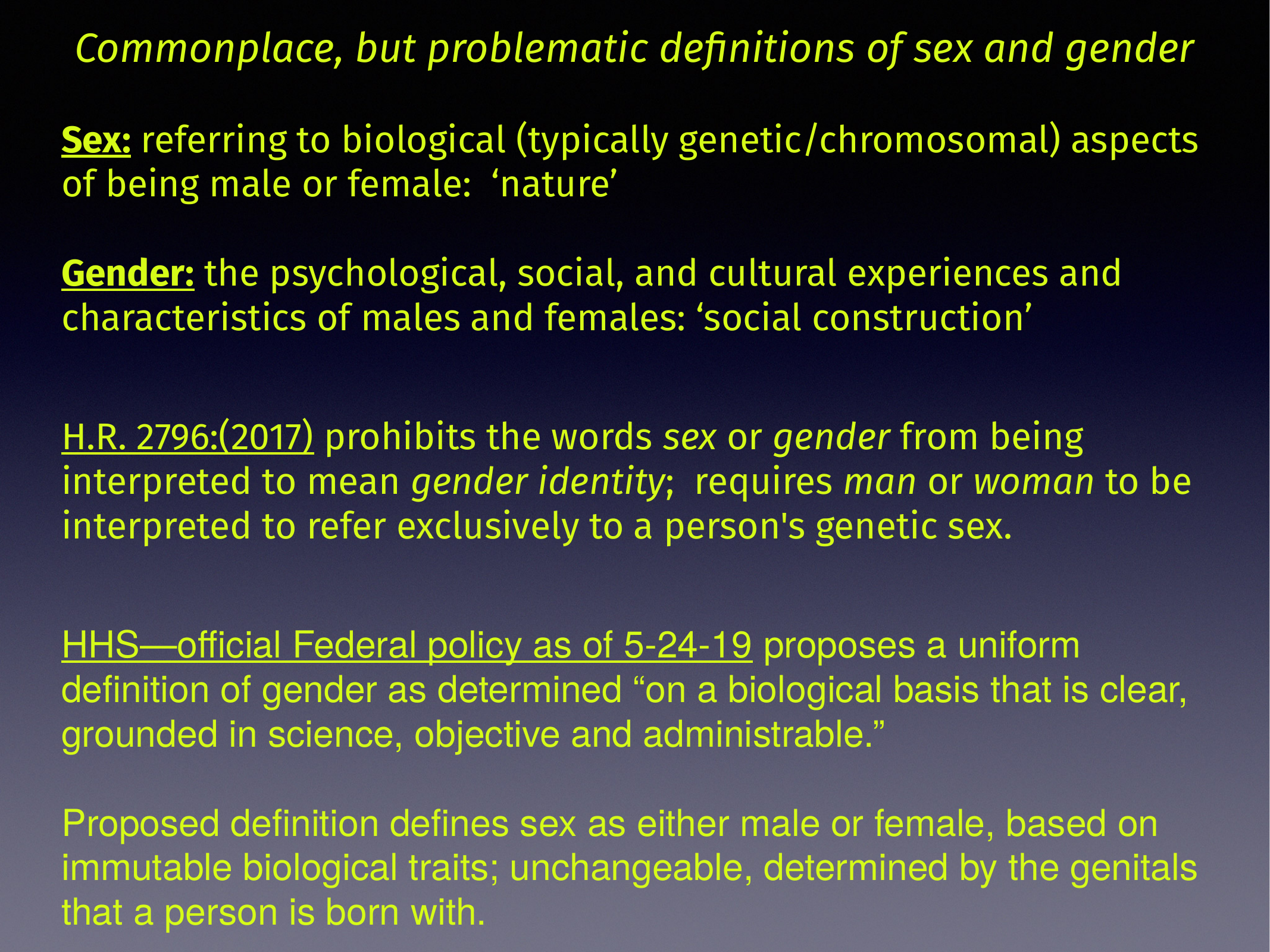

Commonplace, but problematic definitions of sex and gender

Sex: referring to biological (typically genetic/chromosomal) aspects of being male or female:  ‘nature’

Gender: the psychological, social, and cultural experiences and characteristics of males and females: ‘social construction’

H.R. 2796:(2017) prohibits the words sex or gender from being interpreted to mean gender identity;  requires man or woman to be interpreted to refer exclusively to a person's genetic sex.

HHS—official Federal policy as of 5-24-19 proposes a uniform definition of gender as determined “on a biological basis that is clear, grounded in science, objective and administrable.”

Proposed definition defines sex as either male or female, based on immutable biological traits; unchangeable, determined by the genitals that a person is born with.